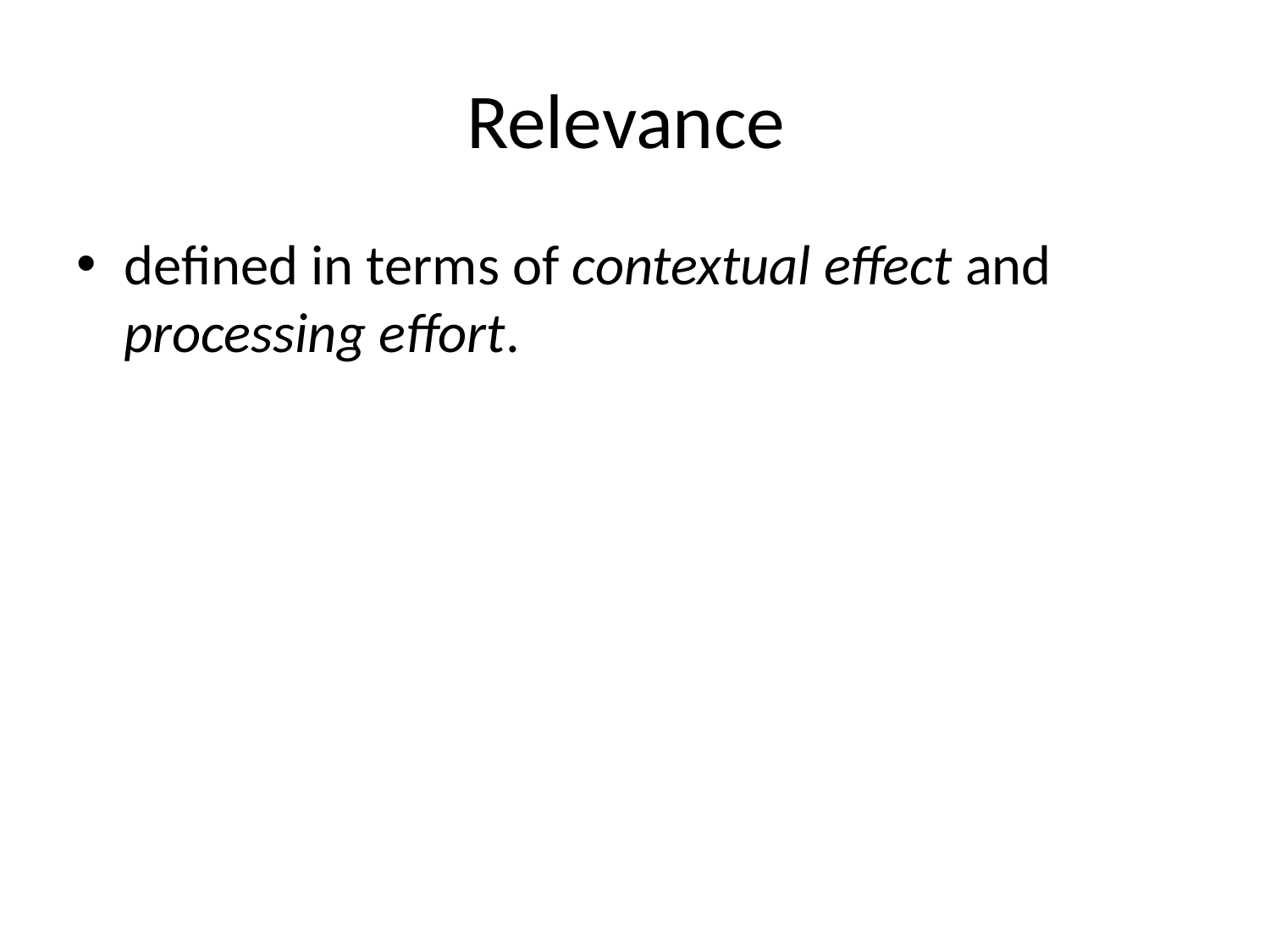

# Relevance
defined in terms of contextual effect and processing effort.